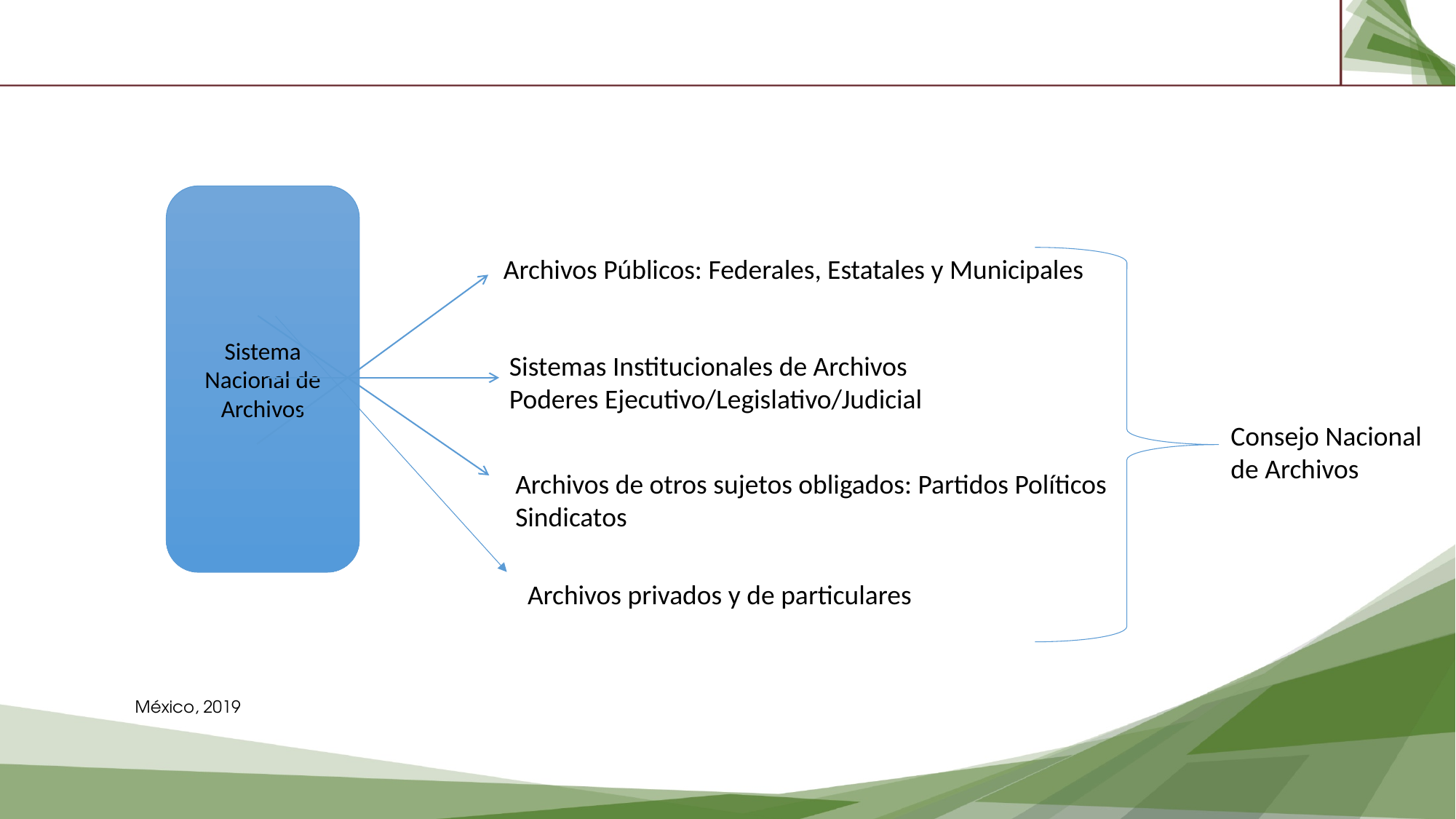

Sistema Nacional de Archivos
Archivos Públicos: Federales, Estatales y Municipales

Sistemas Institucionales de Archivos
Poderes Ejecutivo/Legislativo/Judicial
Consejo Nacional
de Archivos
Archivos de otros sujetos obligados: Partidos Políticos
Sindicatos
Archivos privados y de particulares

México, 2019